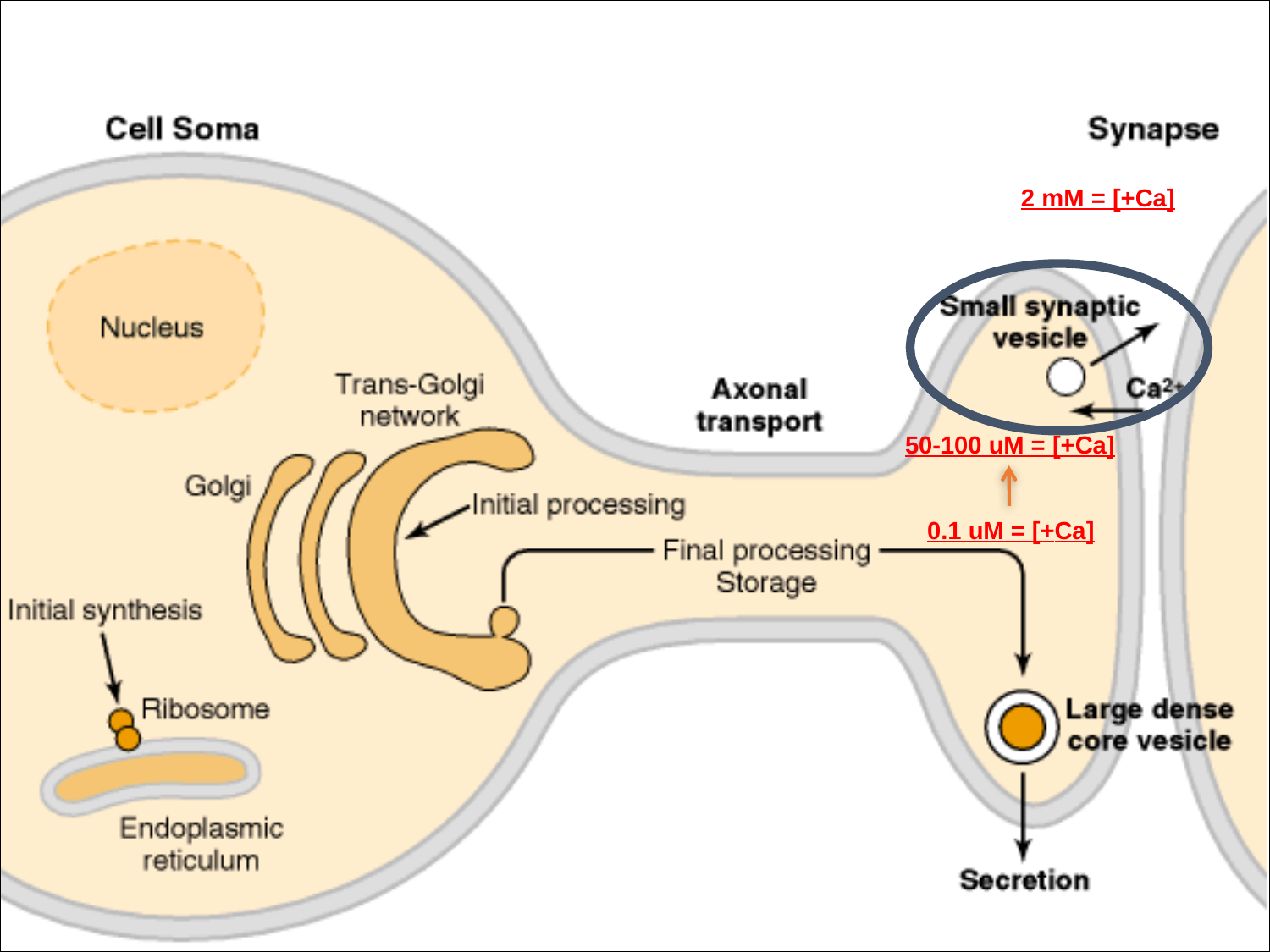

[Ca+] = 2 mM

[Ca+] = 50-100 uM

[Ca+] = 0.1 uM